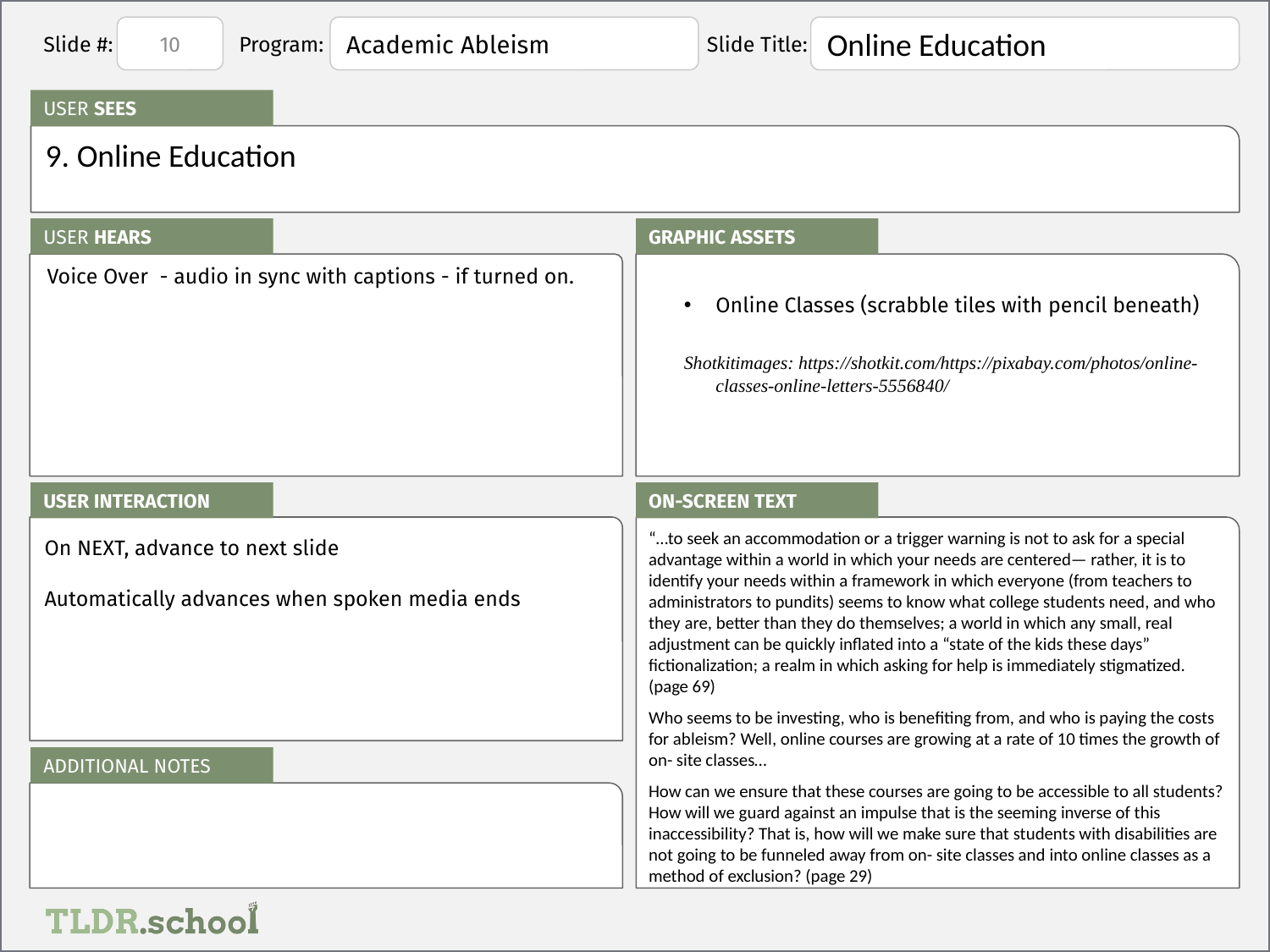

Academic Ableism
10
# Online Education
9. Online Education

Voice Over  - audio in sync with captions - if turned on.

Online Classes (scrabble tiles with pencil beneath)

Shotkitimages: https://shotkit.com/https://pixabay.com/photos/online-classes-online-letters-5556840/
“…to seek an accommodation or a trigger warning is not to ask for a special advantage within a world in which your needs are centered— rather, it is to identify your needs within a framework in which everyone (from teachers to administrators to pundits) seems to know what college students need, and who they are, better than they do themselves; a world in which any small, real adjustment can be quickly inflated into a “state of the kids these days” fictionalization; a realm in which asking for help is immediately stigmatized. (page 69)
Who seems to be investing, who is benefiting from, and who is paying the costs for ableism? Well, online courses are growing at a rate of 10 times the growth of on- site classes…
How can we ensure that these courses are going to be accessible to all students? How will we guard against an impulse that is the seeming inverse of this inaccessibility? That is, how will we make sure that students with disabilities are not going to be funneled away from on- site classes and into online classes as a method of exclusion? (page 29)
On NEXT, advance to next slide

Automatically advances when spoken media ends